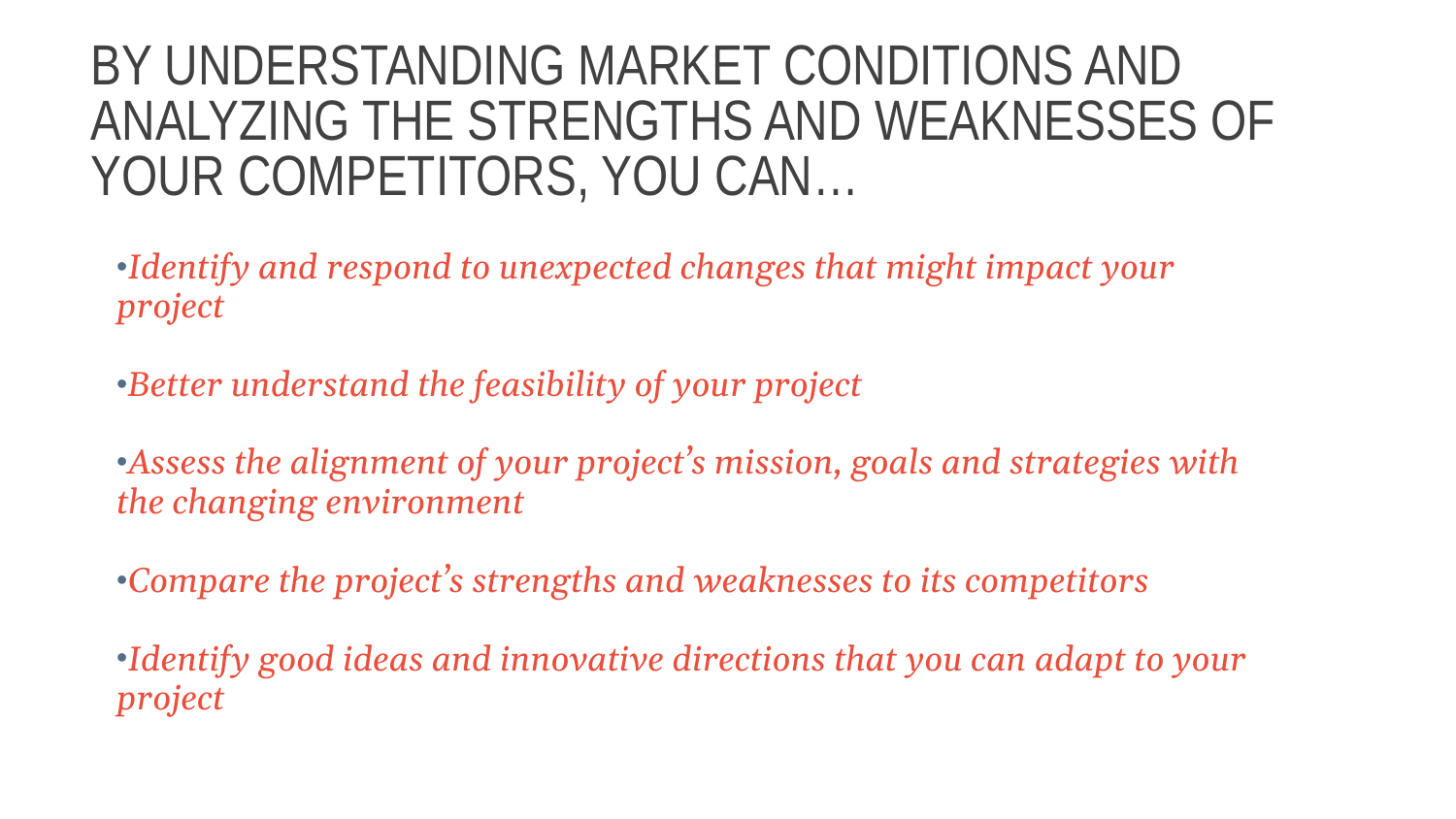

# By understanding market conditions and analyzing the strengths and weaknesses of your competitors, you can…

Identify and respond to unexpected changes that might impact your project

Better understand the feasibility of your project

Assess the alignment of your project’s mission, goals and strategies with the changing environment

Compare the project’s strengths and weaknesses to its competitors

Identify good ideas and innovative directions that you can adapt to your project